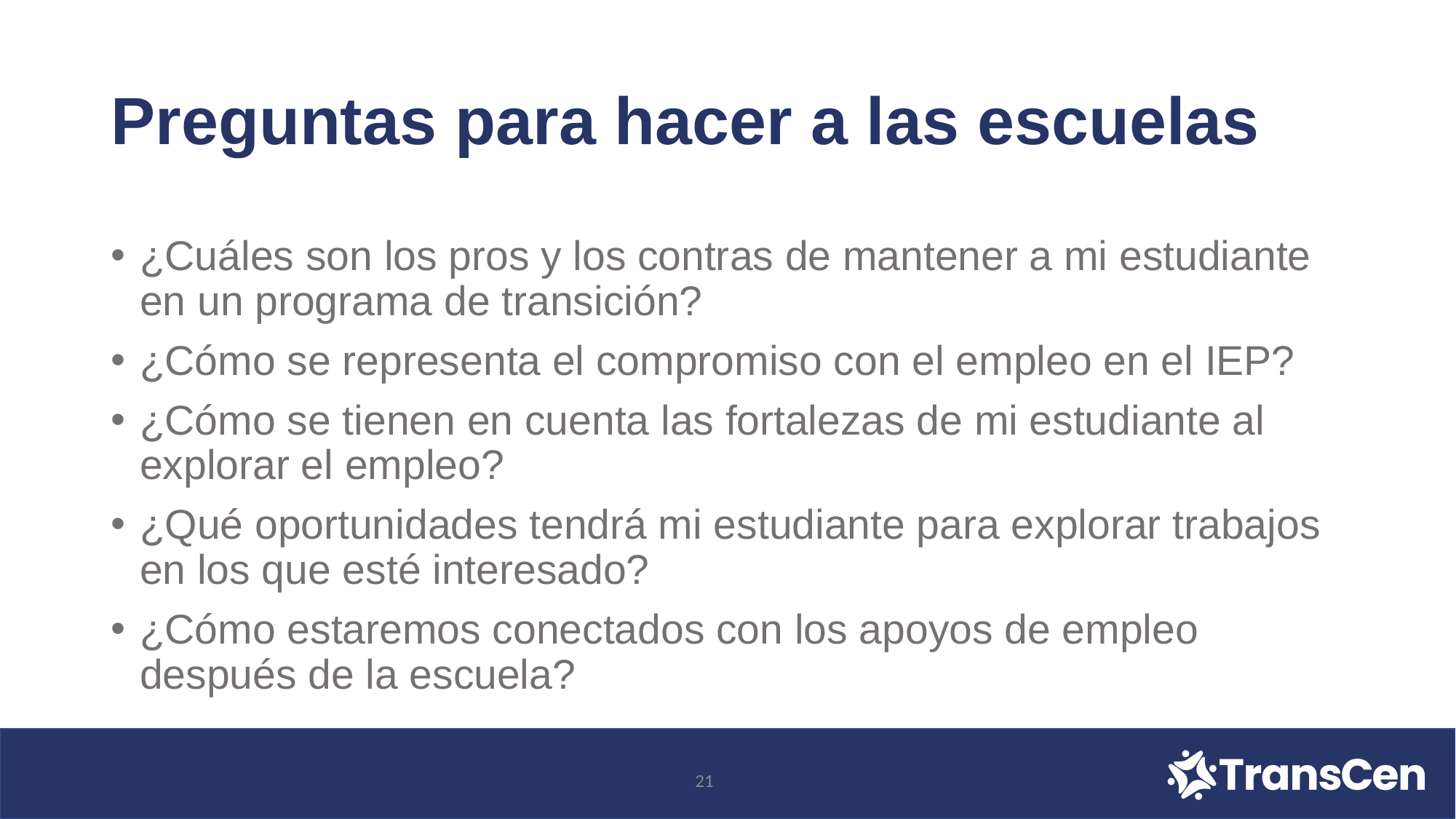

# Preguntas para hacer a las escuelas
¿Cuáles son los pros y los contras de mantener a mi estudiante en un programa de transición?
¿Cómo se representa el compromiso con el empleo en el IEP?
¿Cómo se tienen en cuenta las fortalezas de mi estudiante al explorar el empleo?
¿Qué oportunidades tendrá mi estudiante para explorar trabajos en los que esté interesado?
¿Cómo estaremos conectados con los apoyos de empleo después de la escuela?

21